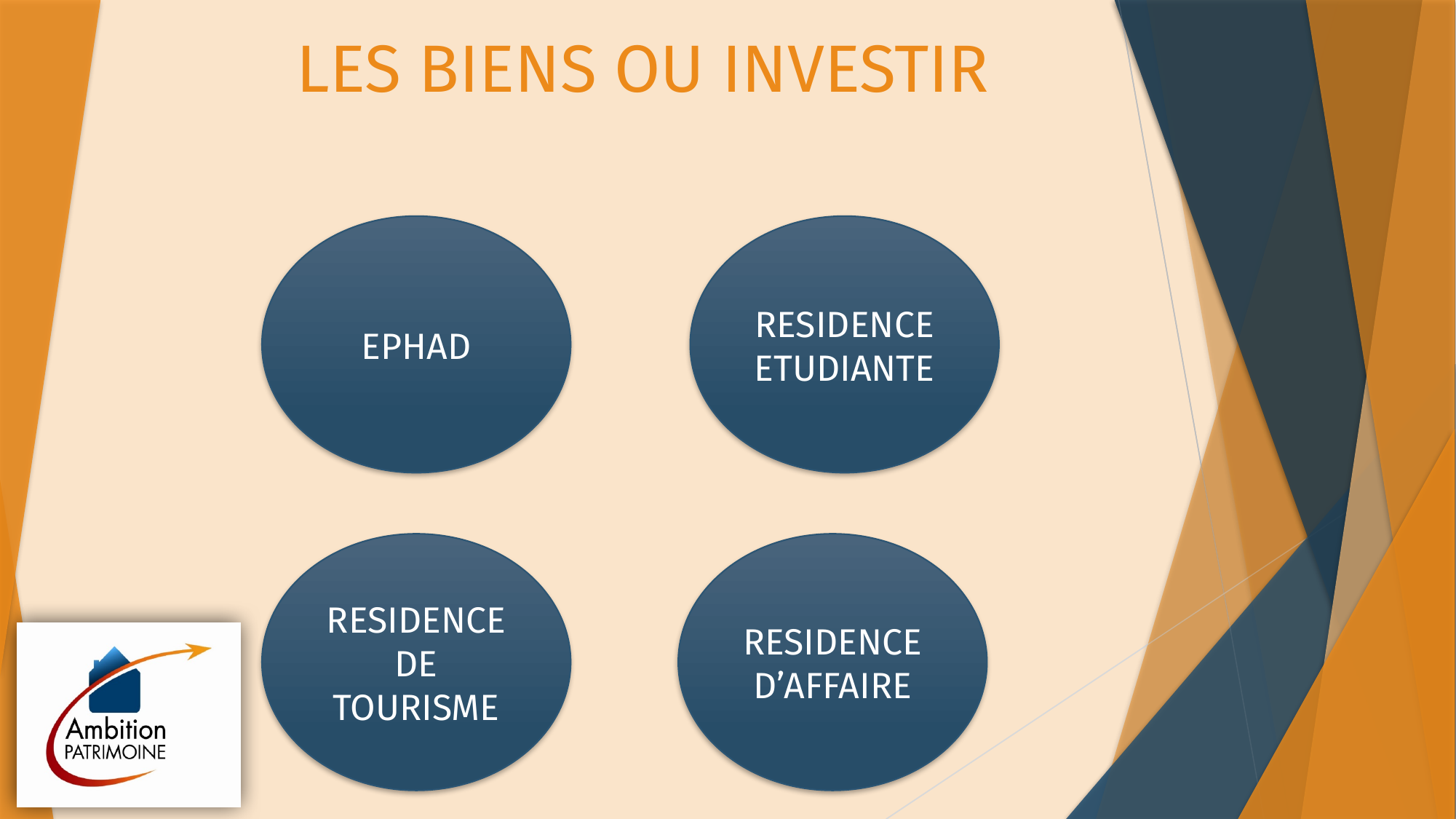

# LES BIENS OU INVESTIR
EPHAD
RESIDENCE ETUDIANTE
RESIDENCE DE TOURISME
RESIDENCE D’AFFAIRE